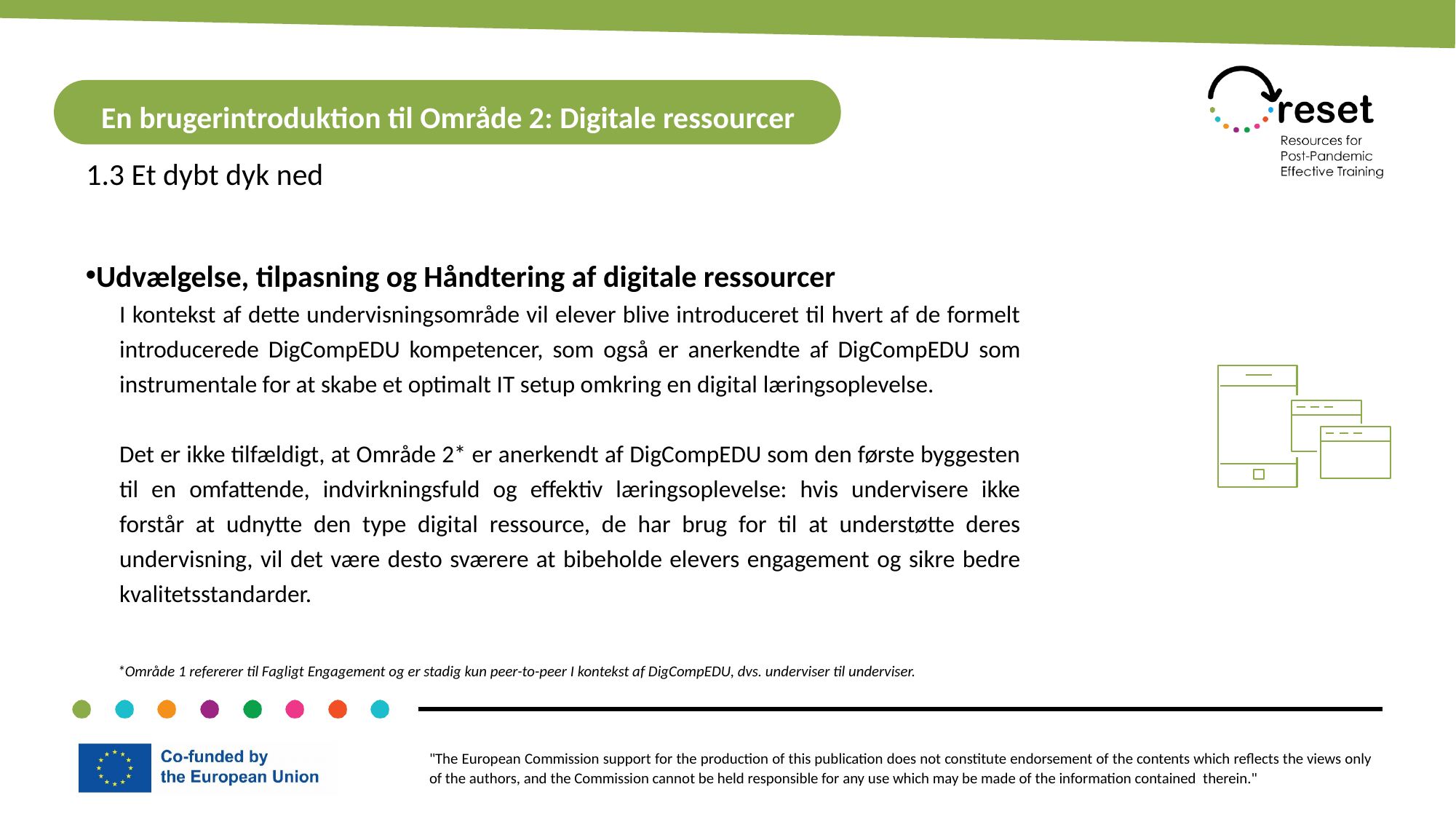

En brugerintroduktion til Område 2: Digitale ressourcer
1.3 Et dybt dyk ned
Udvælgelse, tilpasning og Håndtering af digitale ressourcer
I kontekst af dette undervisningsområde vil elever blive introduceret til hvert af de formelt introducerede DigCompEDU kompetencer, som også er anerkendte af DigCompEDU som instrumentale for at skabe et optimalt IT setup omkring en digital læringsoplevelse.

Det er ikke tilfældigt, at Område 2* er anerkendt af DigCompEDU som den første byggesten til en omfattende, indvirkningsfuld og effektiv læringsoplevelse: hvis undervisere ikke forstår at udnytte den type digital ressource, de har brug for til at understøtte deres undervisning, vil det være desto sværere at bibeholde elevers engagement og sikre bedre kvalitetsstandarder.

*Område 1 refererer til Fagligt Engagement og er stadig kun peer-to-peer I kontekst af DigCompEDU, dvs. underviser til underviser.